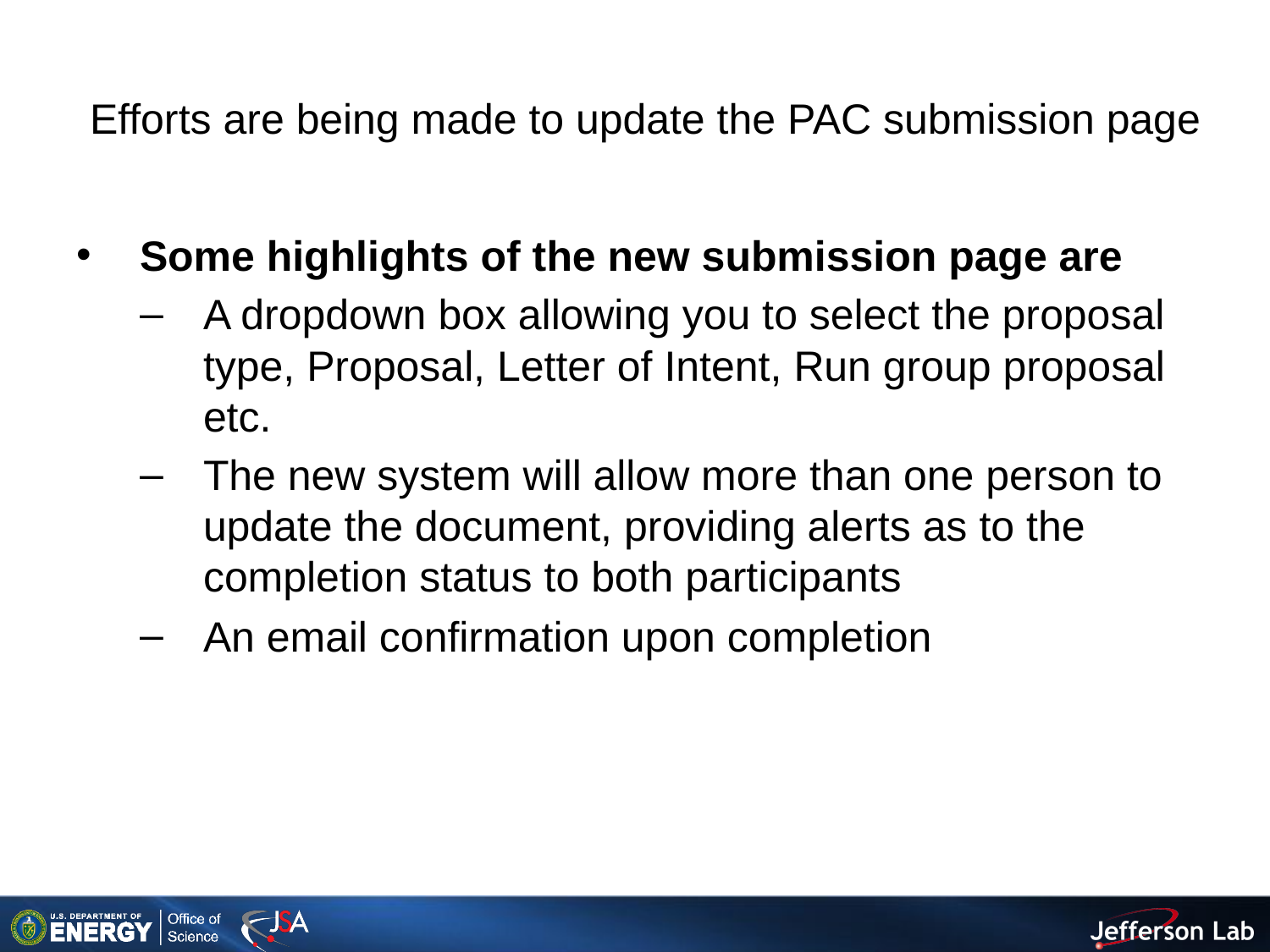

# Efforts are being made to update the PAC submission page
Some highlights of the new submission page are
A dropdown box allowing you to select the proposal type, Proposal, Letter of Intent, Run group proposal etc.
The new system will allow more than one person to update the document, providing alerts as to the completion status to both participants
An email confirmation upon completion